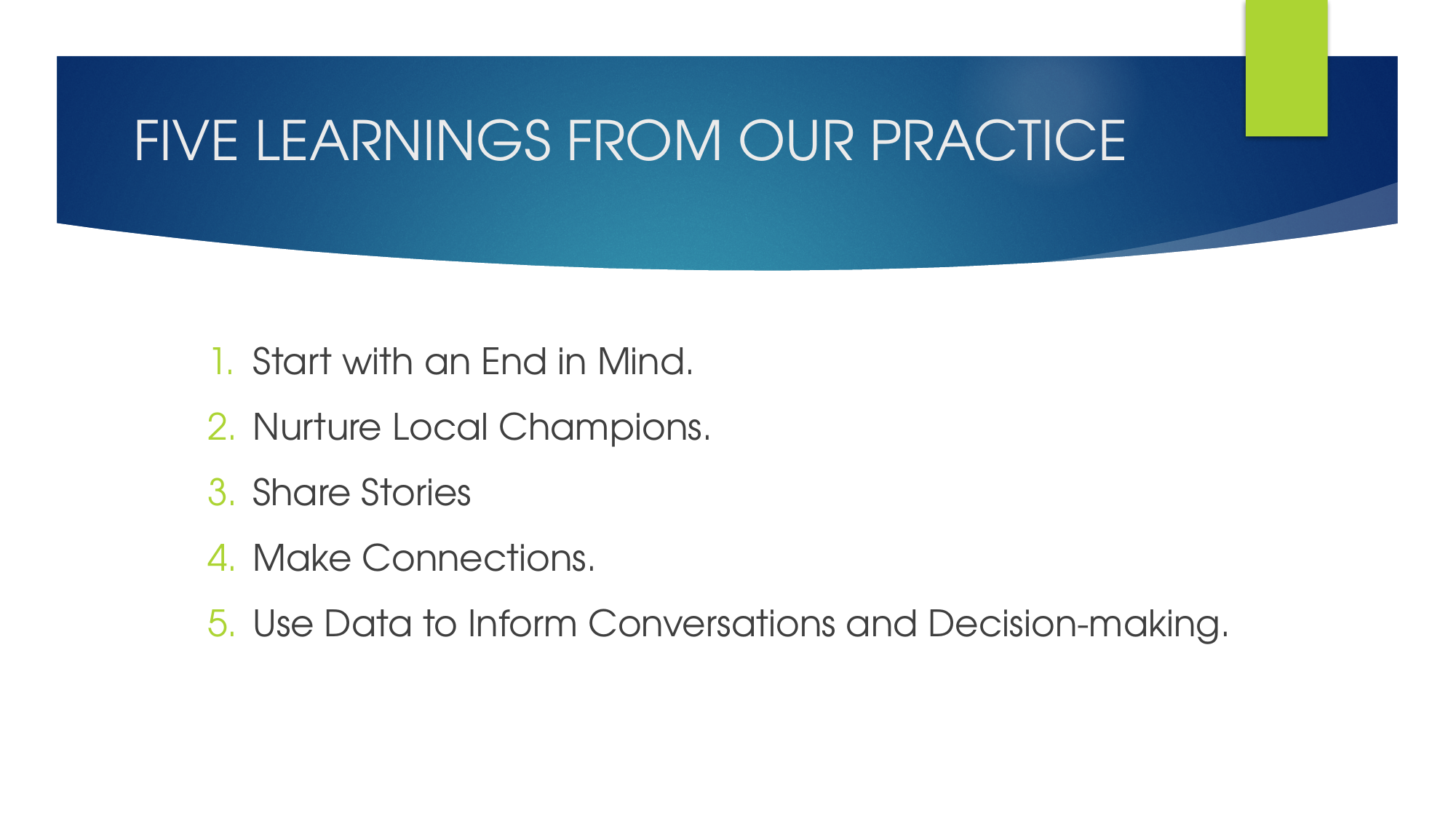

# FIVE LEARNINGS FROM OUR PRACTICE
Start with an End in Mind.
Nurture Local Champions.
Share Stories
Make Connections.
Use Data to Inform Conversations and Decision-making.